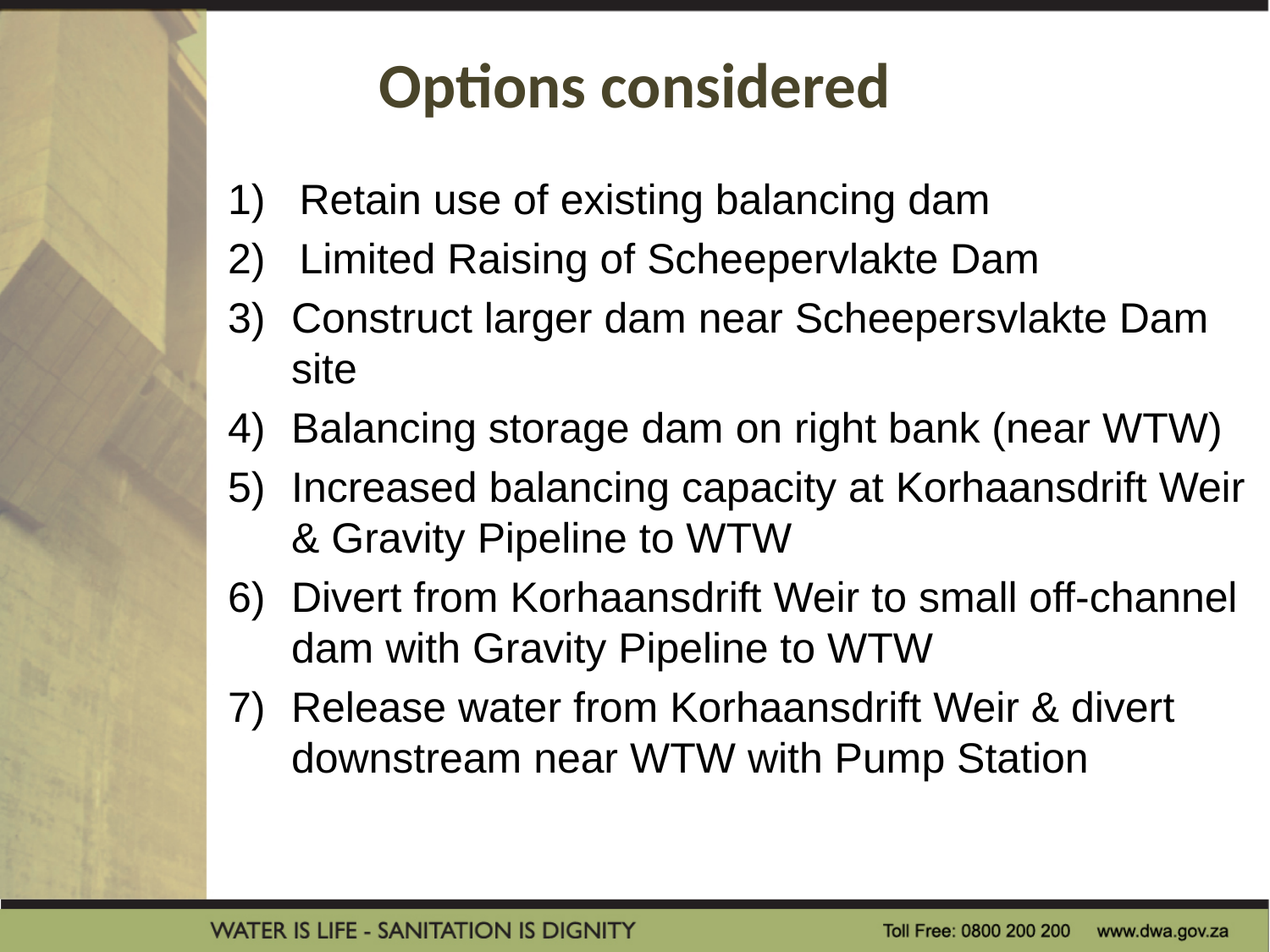

# Options considered
Retain use of existing balancing dam
Limited Raising of Scheepervlakte Dam
Construct larger dam near Scheepersvlakte Dam site
Balancing storage dam on right bank (near WTW)
Increased balancing capacity at Korhaansdrift Weir & Gravity Pipeline to WTW
Divert from Korhaansdrift Weir to small off-channel dam with Gravity Pipeline to WTW
Release water from Korhaansdrift Weir & divert downstream near WTW with Pump Station